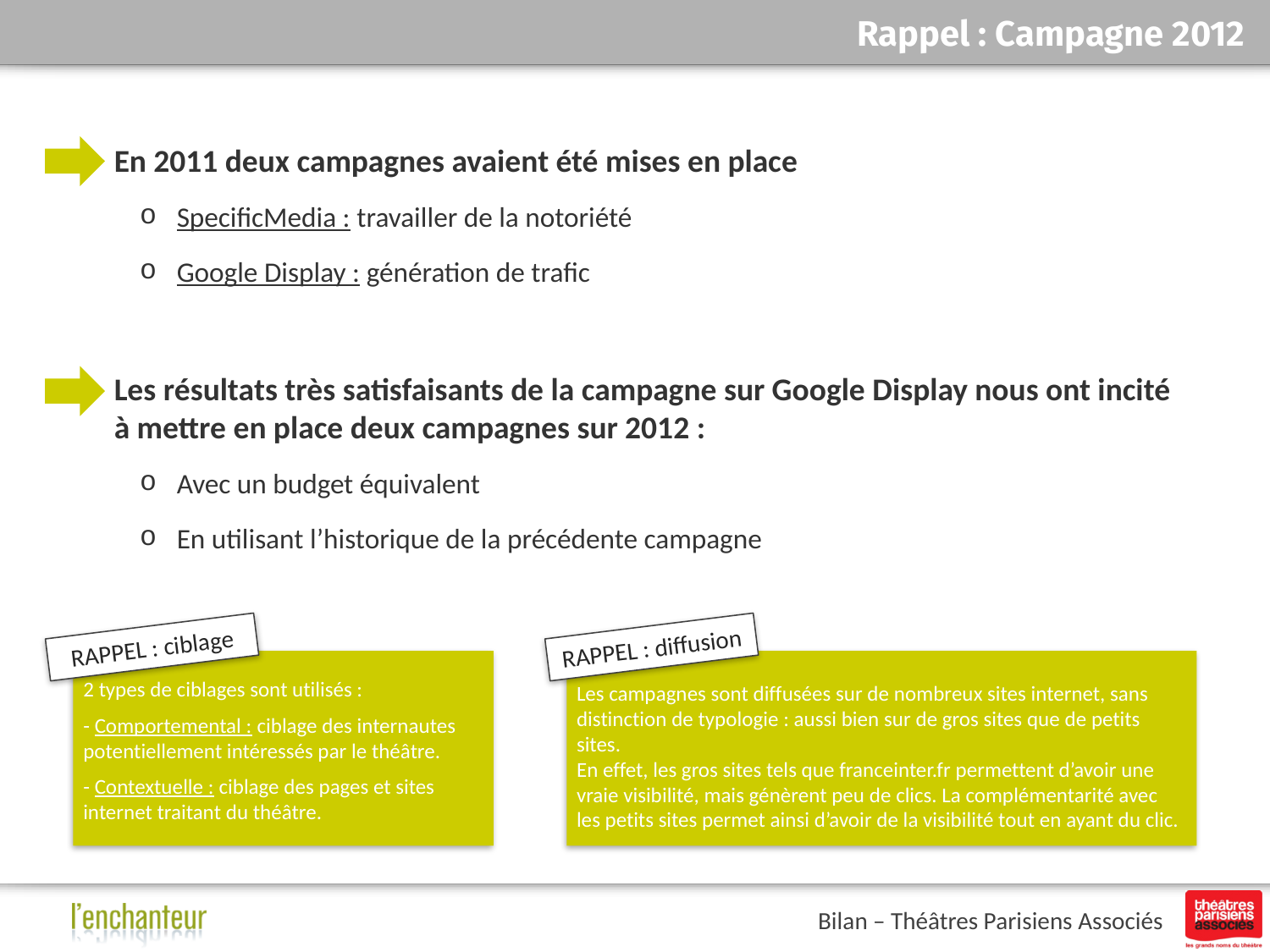

# Rappel : Campagne 2012
En 2011 deux campagnes avaient été mises en place
SpecificMedia : travailler de la notoriété
Google Display : génération de trafic

Les résultats très satisfaisants de la campagne sur Google Display nous ont incité à mettre en place deux campagnes sur 2012 :
Avec un budget équivalent
En utilisant l’historique de la précédente campagne

RAPPEL : ciblage
RAPPEL : diffusion
2 types de ciblages sont utilisés :
- Comportemental : ciblage des internautes potentiellement intéressés par le théâtre.
- Contextuelle : ciblage des pages et sites internet traitant du théâtre.
Les campagnes sont diffusées sur de nombreux sites internet, sans distinction de typologie : aussi bien sur de gros sites que de petits sites.
En effet, les gros sites tels que franceinter.fr permettent d’avoir une vraie visibilité, mais génèrent peu de clics. La complémentarité avec les petits sites permet ainsi d’avoir de la visibilité tout en ayant du clic.
Bilan – Théâtres Parisiens Associés